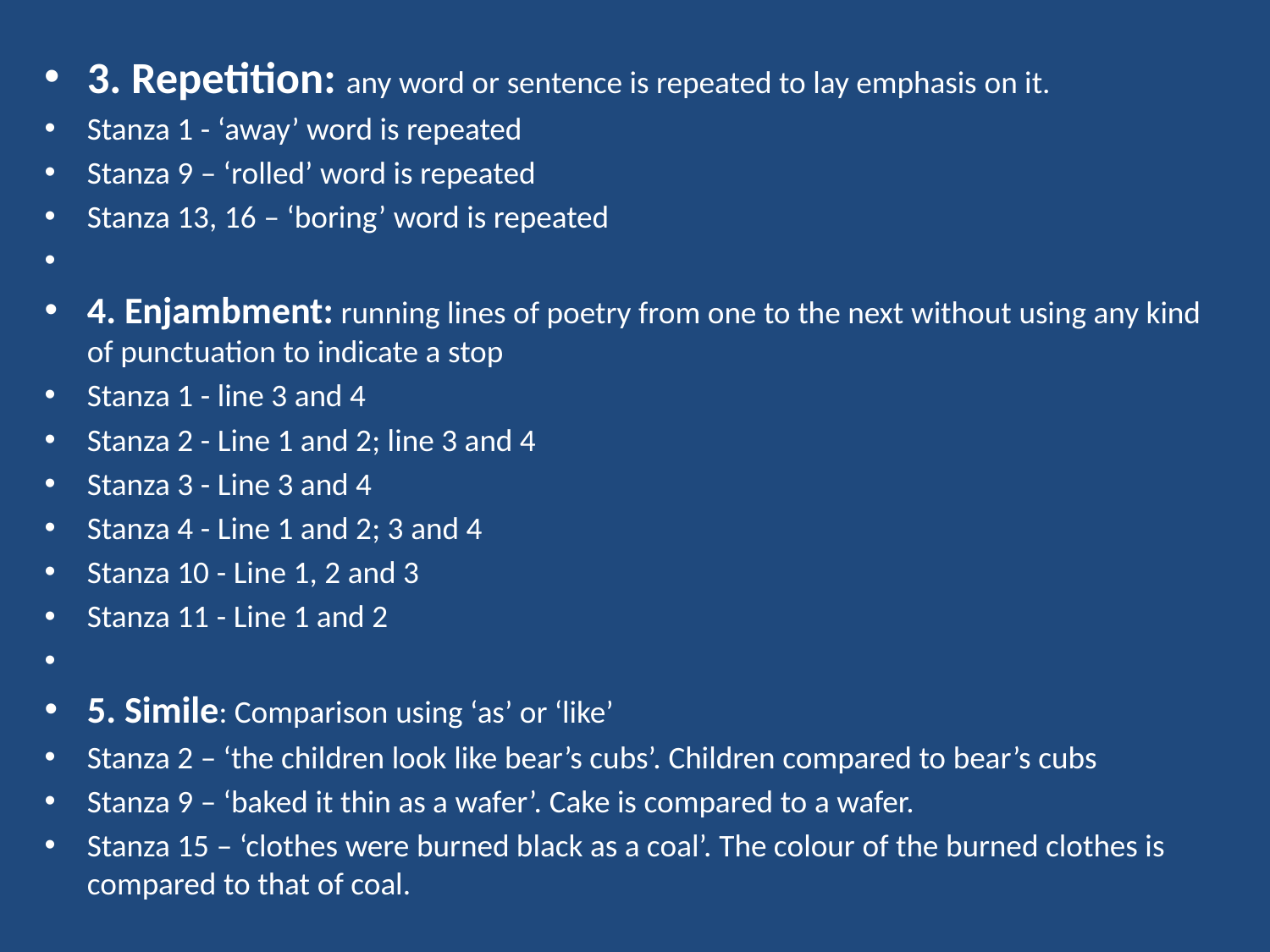

3. Repetition: any word or sentence is repeated to lay emphasis on it.
Stanza 1 - ‘away’ word is repeated
Stanza 9 – ‘rolled’ word is repeated
Stanza 13, 16 – ‘boring’ word is repeated

4. Enjambment: running lines of poetry from one to the next without using any kind of punctuation to indicate a stop
Stanza 1 - line 3 and 4
Stanza 2 - Line 1 and 2; line 3 and 4
Stanza 3 - Line 3 and 4
Stanza 4 - Line 1 and 2; 3 and 4
Stanza 10 - Line 1, 2 and 3
Stanza 11 - Line 1 and 2

5. Simile: Comparison using ‘as’ or ‘like’
Stanza 2 – ‘the children look like bear’s cubs’. Children compared to bear’s cubs
Stanza 9 – ‘baked it thin as a wafer’. Cake is compared to a wafer.
Stanza 15 – ‘clothes were burned black as a coal’. The colour of the burned clothes is compared to that of coal.